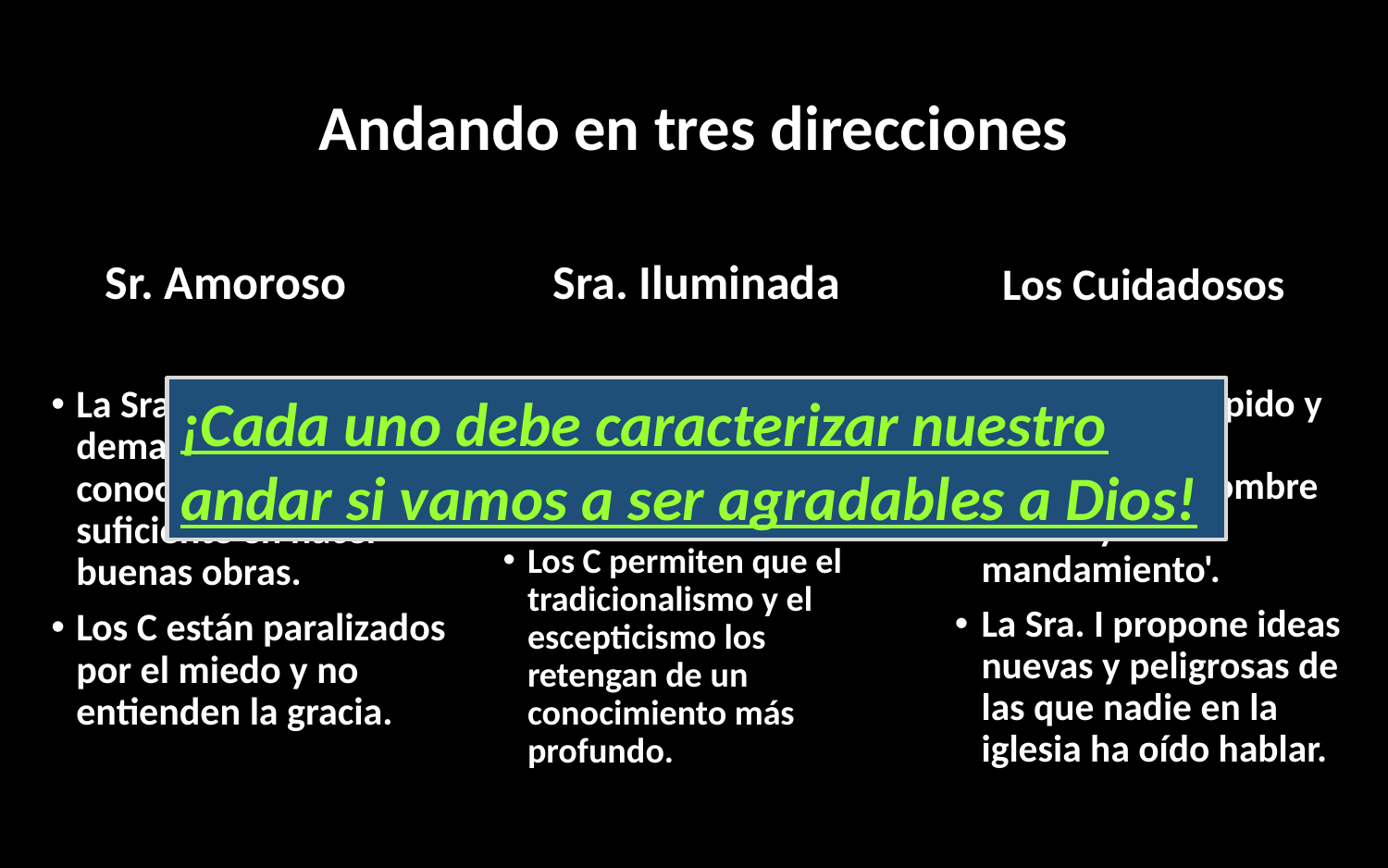

# Andando en tres direcciones
Sr. Amoroso
Los Cuidadosos
Sra. Iluminada

La Sra. I se enfoca demasiado en el conocimiento y no lo suficiente en hacer buenas obras.
Los C están paralizados por el miedo y no entienden la gracia.

El Sr. A no se detiene a considerar y apreciar el significado de la fe cristiana.
Los C permiten que el tradicionalismo y el escepticismo los retengan de un conocimiento más profundo.

El Sr. A juega rápido y suelto con las Escrituras en nombre del 'mayor mandamiento'.
La Sra. I propone ideas nuevas y peligrosas de las que nadie en la iglesia ha oído hablar.
¡Cada uno debe caracterizar nuestro andar si vamos a ser agradables a Dios!